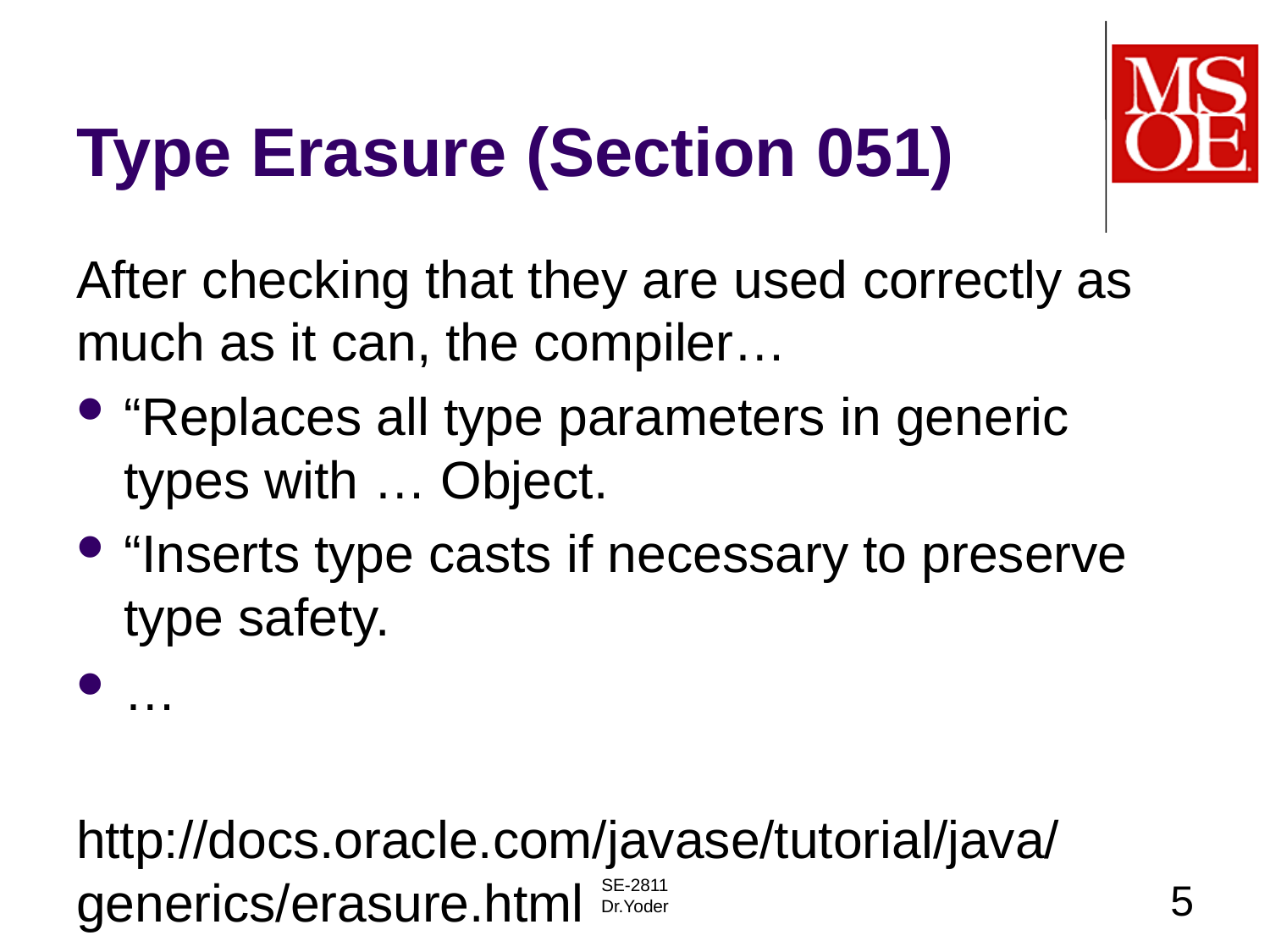

# Type Erasure (Section 051)
After checking that they are used correctly as much as it can, the compiler…
“Replaces all type parameters in generic types with … Object.
“Inserts type casts if necessary to preserve type safety.
…

http://docs.oracle.com/javase/tutorial/java/generics/erasure.html
SE-2811
Dr.Yoder
5